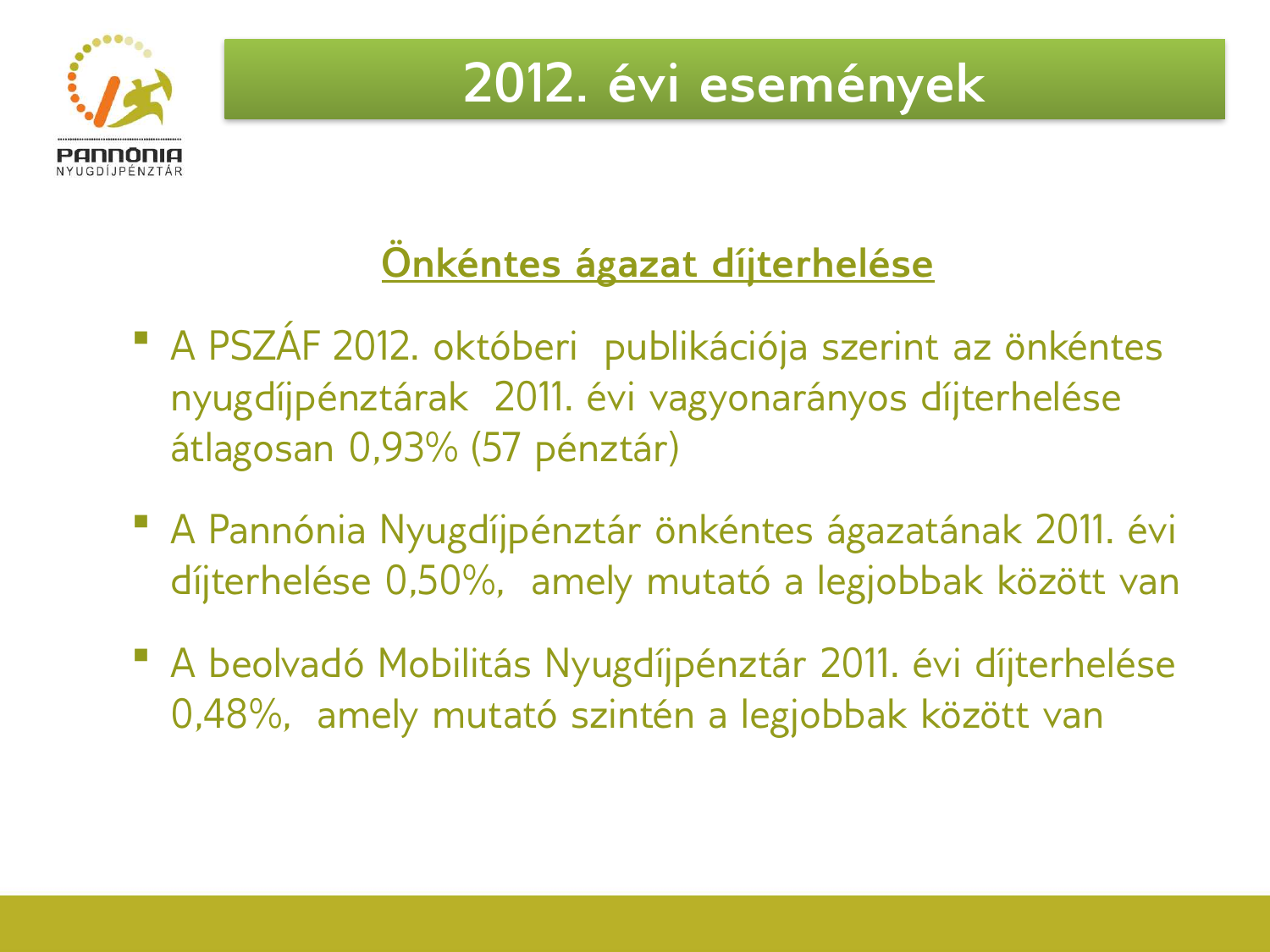

2012. évi események

Önkéntes ágazat díjterhelése
A PSZÁF 2012. októberi  publikációja szerint az önkéntes nyugdíjpénztárak  2011. évi vagyonarányos díjterhelése átlagosan 0,93% (57 pénztár)
A Pannónia Nyugdíjpénztár önkéntes ágazatának 2011. évi díjterhelése 0,50%,  amely mutató a legjobbak között van
A beolvadó Mobilitás Nyugdíjpénztár 2011. évi díjterhelése 0,48%,  amely mutató szintén a legjobbak között van